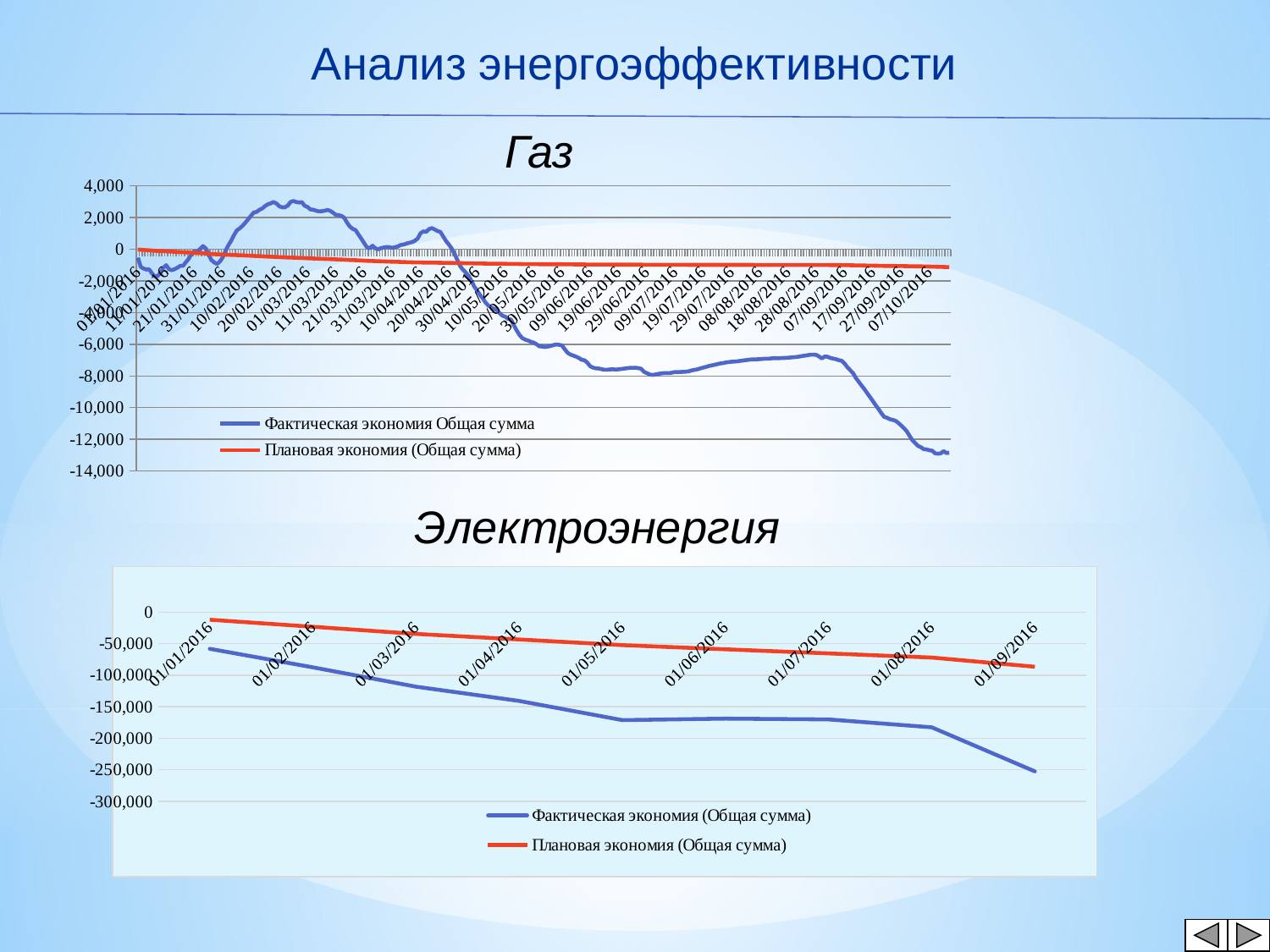

Анализ энергоэффективности
Газ

### Chart

| Category | Фактическая экономия Общая сумма | Плановая экономия (Общая сумма) |
|---|---|---|
|  | 0.0 | 0.0 |
| 42370 | -529.3684341648263 | -14.553684341648257 |
| 42371 | -1114.1270542557893 | -29.671270542557977 |
| 42372 | -1214.6542242995201 | -42.286542242995225 |
| 42373 | -1279.9375281394177 | -54.54937528139408 |
| 42374 | -1265.3916868862739 | -65.6139168688626 |
| 42375 | -1530.3211618841965 | -79.53321161884173 |
| 42376 | -1720.1897446132978 | -92.64189744613282 |
| 42377 | -1694.436691369032 | -102.68436691369013 |
| 42378 | -1467.7936007629037 | -110.71793600762885 |
| 42379 | -1163.614004508337 | -117.97614004508318 |
| 42380 | -1001.1781258933327 | -127.03178125893317 |
| 42381 | -1262.010054409721 | -140.81010054409705 |
| 42382 | -1318.134919499262 | -152.1213491949924 |
| 42383 | -1254.9795613008055 | -160.85979561300778 |
| 42384 | -1156.251043241197 | -169.49251043241185 |
| 42385 | -1046.119923098848 | -179.71119923098826 |
| 42386 | -1041.7204015680059 | -190.98720401568005 |
| 42387 | -807.6992440637957 | -199.1969924406378 |
| 42388 | -593.202473179969 | -207.4420247317995 |
| 42389 | -279.41306285153985 | -215.26413062851518 |
| 42390 | -133.40402437538415 | -224.21404024375357 |
| 42391 | -135.0899302980215 | -234.89089930298016 |
| 42392 | 24.16297438196989 | -243.4883702561802 |
| 42393 | 201.635507209688 | -253.21364492790283 |
| 42394 | 62.205883647490275 | -265.687941163525 |
| 42395 | -343.65028292500705 | -280.94650282924977 |
| 42396 | -680.6894234325181 | -295.74689423432505 |
| 42397 | -829.3141399577839 | -308.50314139957766 |
| 42398 | -930.0121649084755 | -319.92012164908436 |
| 42399 | -773.4299665711692 | -328.76429966571163 |
| 42400 | -511.67721045545267 | -335.9167721045543 |
| 42401 | -103.38794869129856 | -342.29387948691266 |
| 42402 | 251.8525398320886 | -348.741474601679 |
| 42403 | 540.1784558089555 | -355.78821544191004 |
| 42404 | 901.5164908138764 | -362.0948350918612 |
| 42405 | 1196.0374997538113 | -368.8596250024618 |
| 42406 | 1321.3879509153367 | -377.3161204908465 |
| 42407 | 1481.982268280698 | -385.4201773171927 |
| 42408 | 1679.6620130995382 | -394.12337986900445 |
| 42409 | 1893.8294903260498 | -402.12170509673945 |
| 42410 | 2119.0945140340964 | -409.97905485965896 |
| 42411 | 2322.2132180198396 | -418.0478678198017 |
| 42412 | 2361.600323394078 | -427.17399676605896 |
| 42413 | 2497.658135111001 | -436.05341864888965 |
| 42414 | 2578.3257609017874 | -445.4967423909819 |
| 42415 | 2732.3835726187112 | -454.37616427381283 |
| 42416 | 2839.5998230859886 | -462.3040017691402 |
| 42417 | 2904.730646099786 | -469.6326935390023 |
| 42418 | 2980.2883092524353 | -477.06711690747545 |
| 42419 | 2891.114373793577 | -485.55885626206424 |
| 42420 | 2713.355159445516 | -494.8964484055448 |
| 42421 | 2650.608064125505 | -503.49391935874473 |
| 42422 | 2651.2999279724017 | -511.457000720276 |
| 42423 | 2757.723390430802 | -518.3627660956918 |
| 42424 | 2985.829678259942 | -524.2817032174008 |
| 42425 | 3053.4603527094664 | -530.1653964729054 |
| 42426 | 2984.2740010940033 | -536.5072599890598 |
| 42427 | 2953.599917070871 | -543.5540008292913 |
| 42428 | 2977.218472492339 | -550.1778152750769 |
| 42429 | 2746.8006708296457 | -559.0219932917033 |
| 42430 | 2670.7851741211434 | -566.5621482587885 |
| 42431 | 2519.7575583845874 | -574.8424244161544 |
| 42432 | 2496.802953944906 | -581.5719704605515 |
| 42433 | 2437.0922157090595 | -587.9490778429093 |
| 42434 | 2396.2839309916794 | -594.4671606900829 |
| 42435 | 2406.04880613545 | -600.8795119386459 |
| 42436 | 2429.9112277607546 | -607.1508877223929 |
| 42437 | 2486.1517162841437 | -613.598482837159 |
| 42438 | 2428.8556991590913 | -620.8214430084091 |
| 42439 | 2309.742655969054 | -628.5025734403097 |
| 42440 | 2177.446638844004 | -635.7255336115604 |
| 42441 | 2156.0164210247053 | -642.4198357897532 |
| 42442 | 2109.9154968627254 | -649.360845031373 |
| 42443 | 1992.1805205707699 | -657.2181947942926 |
| 42444 | 1682.6530533984878 | -666.9434694660152 |
| 42445 | 1429.0889320134927 | -675.9991106798655 |
| 42446 | 1290.4636212311273 | -682.9753637876889 |
| 42447 | 1208.1188308653088 | -690.2688116913473 |
| 42448 | 943.3717355453009 | -698.8662826445469 |
| 42449 | 683.4662014749362 | -708.4153379852505 |
| 42450 | 405.4631209230381 | -718.1053687907695 |
| 42451 | 134.65513333420813 | -727.5134486666585 |
| 42452 | 64.4078894499244 | -734.6659211055006 |
| 42453 | 223.3190843159962 | -740.8668091568402 |
| 42454 | 64.79132001516427 | -747.7020867998484 |
| 42455 | -2.9072991926275344 | -753.3390729919264 |
| 42456 | 74.24776187727957 | -759.1875223812274 |
| 42457 | 113.82966308603613 | -765.14170336914 |
| 42458 | 141.789631192875 | -771.2721036880715 |
| 42459 | 132.2252126793303 | -777.4377478732066 |
| 42460 | 90.66079416578552 | -783.6033920583428 |
| 42461 | 133.34024185607618 | -789.4165975814391 |
| 42462 | 179.54407616675022 | -795.1945592383329 |
| 42463 | 271.08932316279396 | -800.4791067683726 |
| 42464 | 299.2931574734682 | -806.2570684252652 |
| 42465 | 359.49699178414227 | -812.0350300821584 |
| 42466 | 410.12766623366633 | -817.9187233376636 |
| 42467 | 452.3802737851073 | -823.626197262149 |
| 42468 | 536.5107996703562 | -828.0648920032966 |
| 42469 | 687.7022178244254 | -831.6929778217559 |
| 42470 | 1015.1129669976725 | -833.5588703300235 |
| 42471 | 1128.9750914944275 | -836.9402490850555 |
| 42472 | 1103.1910448331546 | -841.9780895516689 |
| 42473 | 1276.6872214598816 | -844.443127785401 |
| 42474 | 1336.3906100777308 | -845.8860938992227 |
| 42475 | 1250.4232923528953 | -847.5757670764717 |
| 42476 | 1151.748614072663 | -848.8425138592733 |
| 42477 | 1100.2202555147305 | -849.8977974448529 |
| 42478 | 813.887287048417 | -853.5611271295159 |
| 42479 | 525.1762516840208 | -857.0482374831598 |
| 42480 | 307.33101562537814 | -860.0066898437465 |
| 42481 | 54.388233085201065 | -863.1061176691485 |
| 42482 | -270.3228022791949 | -866.5932280227922 |
| 42483 | -672.6191165327957 | -870.926191165328 |
| 42484 | -1064.3422709252459 | -875.1534227092527 |
| 42485 | -1293.711893604273 | -878.147118936043 |
| 42486 | -1468.264490218312 | -880.6826449021836 |
| 42487 | -1681.060953036189 | -883.5706095303626 |
| 42488 | -1995.9183081228862 | -887.2691830812289 |
| 42489 | -2356.0683026541856 | -891.3906830265423 |
| 42490 | -2601.108631675896 | -894.6310863167591 |
| 42491 | -2869.051414216075 | -897.7305141421609 |
| 42492 | -3101.799103793183 | -900.547991037932 |
| 42493 | -3365.8394328148956 | -903.7883943281495 |
| 42494 | -3559.3920294289337 | -906.3239202942892 |
| 42495 | -3668.834960533388 | -907.9783496053342 |
| 42496 | -3769.180345156304 | -909.4918034515631 |
| 42497 | -3830.80625019577 | -910.688062501958 |
| 42498 | -4036.9320066709633 | -913.3293200667097 |
| 42499 | -4197.240737081168 | -915.5124073708117 |
| 42500 | -4259.964188602168 | -916.8496418860216 |
| 42501 | -4392.6509859104535 | -918.8565098591044 |
| 42502 | -4442.850050811072 | -920.158500508111 |
| 42503 | -4792.329338999689 | -924.033293389997 |
| 42504 | -5126.711080706768 | -927.7671108070679 |
| 42505 | -5414.897729450782 | -931.218977294508 |
| 42506 | -5608.547872546353 | -933.8954787254636 |
| 42507 | -5705.990803650809 | -935.5499080365083 |
| 42508 | -5764.141095310656 | -936.7814109531072 |
| 42509 | -5843.4377066928055 | -938.2243770669287 |
| 42510 | -5895.770972287671 | -938.997709722877 |
| 42511 | -5992.348104086372 | -940.1234810408641 |
| 42512 | -6126.742261950057 | -941.7074226195008 |
| 42513 | -6145.124300785688 | -942.5512430078571 |
| 42514 | -6173.311246658252 | -943.113112466583 |
| 42515 | -6144.303099567744 | -943.3930309956779 |
| 42516 | -6107.673019375318 | -943.4967301937535 |
| 42517 | -6049.567325803278 | -943.6356732580333 |
| 42518 | -6012.6079519535415 | -943.9860795195359 |
| 42519 | -6035.270511205718 | -944.5127051120576 |
| 42520 | -6070.176936661736 | -945.3917693666178 |
| 42521 | -6316.119719201912 | -948.4911971920192 |
| 42522 | -6535.44056864017 | -951.414405686402 |
| 42523 | -6649.8347265038565 | -952.9983472650391 |
| 42524 | -6714.411858302552 | -954.1241185830256 |
| 42525 | -6782.793897138181 | -954.9679389713824 |
| 42526 | -6861.895415557269 | -956.1289541555731 |
| 42527 | -6982.387119902486 | -957.8538711990252 |
| 42528 | -7010.817931978884 | -958.7681793197894 |
| 42529 | -7164.126662389093 | -960.951266623891 |
| 42530 | -7383.398738586582 | -963.8039873858661 |
| 42531 | -7473.695349968733 | -965.2469534996876 |
| 42532 | -7516.504228943213 | -965.9850422894325 |
| 42533 | -7530.691174815778 | -966.5469117481581 |
| 42534 | -7572.073213651408 | -967.3907321365145 |
| 42535 | -7607.979639107422 | -968.2697963910746 |
| 42536 | -7604.593425118833 | -968.7259342511888 |
| 42537 | -7587.634051269094 | -969.0763405126917 |
| 42538 | -7580.101517558204 | -969.3210151755824 |
| 42539 | -7592.715303569619 | -969.7771530356965 |
| 42540 | -7582.609609997579 | -969.9160960999759 |
| 42541 | -7558.455143184769 | -969.9845514318481 |
| 42542 | -7536.825062992346 | -970.0882506299239 |
| 42543 | -7513.670596179541 | -970.1567059617961 |
| 42544 | -7488.516129366734 | -970.2251612936678 |
| 42545 | -7485.459209035461 | -970.4345920903551 |
| 42546 | -7481.024221806106 | -970.8202422180616 |
| 42547 | -7507.308714160201 | -971.5230871416027 |
| 42548 | -7540.068819893914 | -972.1906881989395 |
| 42549 | -7734.95071016527 | -974.4795071016531 |
| 42550 | -7818.527841963971 | -975.6052784196403 |
| 42551 | -7906.202520244202 | -976.8720252024424 |
| 42552 | -7933.962625977918 | -977.5396262597794 |
| 42553 | -7911.954478887409 | -977.8195447888744 |
| 42554 | -7872.324398694986 | -977.9232439869503 |
| 42555 | -7843.791864984096 | -978.1679186498415 |
| 42556 | -7822.308104513975 | -978.4830810451405 |
| 42557 | -7814.921890525386 | -978.9392189052542 |
| 42558 | -7821.633223018333 | -979.536332230184 |
| 42559 | -7793.100689307444 | -979.781006893075 |
| 42560 | -7750.470609115018 | -979.8847060911507 |
| 42561 | -7757.181941607966 | -980.4818194160804 |
| 42562 | -7749.795727619377 | -980.9379572761945 |
| 42563 | -7739.9339002511715 | -981.4293390025125 |
| 42564 | -7730.072072882967 | -981.9207207288302 |
| 42565 | -7699.539539172079 | -982.1653953917214 |
| 42566 | -7643.385072359271 | -982.2338507235936 |
| 42567 | -7613.2306055464605 | -982.3023060554651 |
| 42568 | -7578.076138733655 | -982.3707613873376 |
| 42569 | -7522.446058541232 | -982.4744605854129 |
| 42570 | -7473.864751589577 | -982.6486475158965 |
| 42571 | -7426.759058017536 | -982.7875905801764 |
| 42572 | -7372.604591204728 | -982.856045912048 |
| 42573 | -7333.498897632687 | -982.9949889763282 |
| 42574 | -7294.393204060652 | -983.1339320406076 |
| 42575 | -7251.763123868225 | -983.2376312386833 |
| 42576 | -7210.2305901573345 | -983.4823059015743 |
| 42577 | -7190.319989548364 | -983.9031998954842 |
| 42578 | -7149.738682596708 | -984.0773868259679 |
| 42579 | -7126.779308746967 | -984.4277930874705 |
| 42580 | -7105.198001795315 | -984.6019800179539 |
| 42581 | -7092.043534982506 | -984.6704353498263 |
| 42582 | -7078.889068169701 | -984.7388906816982 |
| 42583 | -7050.734601356891 | -984.8073460135696 |
| 42584 | -7029.580134544084 | -984.8758013454418 |
| 42585 | -7003.425667731279 | -984.9442566773138 |
| 42586 | -6981.27120091847 | -985.0127120091857 |
| 42587 | -6959.116734105665 | -985.0811673410577 |
| 42588 | -6957.05981377439 | -985.290598137745 |
| 42589 | -6947.002893443118 | -985.5000289344322 |
| 42590 | -6941.8971998710795 | -985.638971998712 |
| 42591 | -6924.742733058271 | -985.7074273305838 |
| 42592 | -6909.588266245463 | -985.775882662456 |
| 42593 | -6912.433799432653 | -985.8443379943277 |
| 42594 | -6892.279332619849 | -985.9127933261999 |
| 42595 | -6873.1248658070435 | -985.9812486580716 |
| 42596 | -6879.970398994231 | -986.0497039899434 |
| 42597 | -6879.815932181429 | -986.1181593218156 |
| 42598 | -6868.185851989004 | -986.2218585198917 |
| 42599 | -6860.080158416964 | -986.360801584171 |
| 42600 | -6848.4500782245395 | -986.4645007822465 |
| 42601 | -6833.295611411735 | -986.5329561141183 |
| 42602 | -6818.14114459893 | -986.6014114459905 |
| 42603 | -6802.986677786119 | -986.6698667778629 |
| 42604 | -6776.8322109733135 | -986.7383221097347 |
| 42605 | -6742.6777441605045 | -986.8067774416066 |
| 42606 | -6715.523277347697 | -986.8752327734784 |
| 42607 | -6687.36881053489 | -986.9436881053505 |
| 42608 | -6656.933823305533 | -987.3293382330572 |
| 42609 | -6658.218315659632 | -988.0321831565981 |
| 42610 | -6670.075967874879 | -988.8407596787506 |
| 42611 | -6777.713991942398 | -990.7771399194257 |
| 42612 | -6897.449562491454 | -992.8544956249161 |
| 42613 | -6769.538961882483 | -993.2753896188271 |
| 42614 | -6788.4941605792665 | -994.2249416057946 |
| 42615 | -6867.315158581802 | -995.7031515858198 |
| 42616 | -6905.7459706581985 | -996.6174597065838 |
| 42617 | -6945.798715836509 | -997.7079871583671 |
| 42618 | -7005.997780737127 | -999.009977807373 |
| 42619 | -7041.099299156213 | -1000.1709929915639 |
| 42620 | -7217.225055631403 | -1002.8122505563158 |
| 42621 | -7453.740998032728 | -1006.0174099803289 |
| 42622 | -7636.915527748688 | -1008.729155277489 |
| 42623 | -7818.565670844263 | -1011.4056567084442 |
| 42624 | -8134.227932967892 | -1014.8222793296807 |
| 42625 | -8365.121942267302 | -1017.8512194226744 |
| 42626 | -8601.637884668626 | -1021.0563788466884 |
| 42627 | -8832.10505382919 | -1024.1910505382934 |
| 42628 | -9086.767315952815 | -1027.6076731595301 |
| 42629 | -9335.429578076451 | -1031.0242957807668 |
| 42630 | -9585.091840200077 | -1034.440918402003 |
| 42631 | -9845.80287556447 | -1037.9280287556467 |
| 42632 | -10087.513910928867 | -1041.415139109291 |
| 42633 | -10350.37126601557 | -1045.1137126601575 |
| 42634 | -10583.509141518814 | -1048.4950914151905 |
| 42635 | -10638.75697966019 | -1049.8675697966044 |
| 42636 | -10733.248684005415 | -1051.5924868400557 |
| 42637 | -10773.39897566526 | -1052.823989756655 |
| 42638 | -10830.646813806648 | -1054.196468138068 |
| 42639 | -10961.479930837233 | -1056.4147993083743 |
| 42640 | -11126.556914071658 | -1058.98556914072 |
| 42641 | -11293.158283926467 | -1061.5915828392663 |
| 42642 | -11496.003519985108 | -1064.5500351998528 |
| 42643 | -11787.48280817373 | -1068.4248280817396 |
| 42644 | -12063.193843538127 | -1071.9119384353828 |
| 42645 | -12244.79521339293 | -1074.517952133931 |
| 42646 | -12417.445356488503 | -1077.194453564886 |
| 42647 | -12498.937060833727 | -1078.919370608339 |
| 42648 | -12626.245791243928 | -1081.1024579124405 |
| 42649 | -12639.822625914074 | -1085.1182262591417 |
| 42650 | -12693.643326788062 | -1089.4864332678817 |
| 42651 | -12721.220161458212 | -1093.5022016145836 |
| 42652 | -12886.016327147534 | -1099.2801632714768 |
| 42653 | -12909.336879457243 | -1105.093368794574 |
| 42654 | -12890.706205007724 | -1110.9770620500792 |
| 42655 | -12747.270623521264 | -1117.1427062352136 |
| 42656 | -12866.688722312516 | -1123.0968872231265 |
| 42657 | -12846.533661242609 | -1128.9453366124276 |
Электроэнергия

### Chart

| Category | Фактическая экономия (Общая сумма) | Плановая экономия (Общая сумма) |
|---|---|---|
|  | 0.0 | 0.0 |
| 42370 | -58129.659840981054 | -12002.6659840981 |
| 42401 | -87567.0524099573 | -23128.105240995712 |
| 42430 | -118150.11054568297 | -34494.71105456827 |
| 42461 | -140840.81641574105 | -43273.68164157408 |
| 42491 | -171147.37850060328 | -52305.33785006029 |
| 42522 | -168794.40345143626 | -58918.4403451436 |
| 42552 | -170106.84579335497 | -65453.584579335475 |
| 42583 | -182606.8389594445 | -72008.88389594441 |
| 42614 | -252520.16409576646 | -86637.5164095766 |